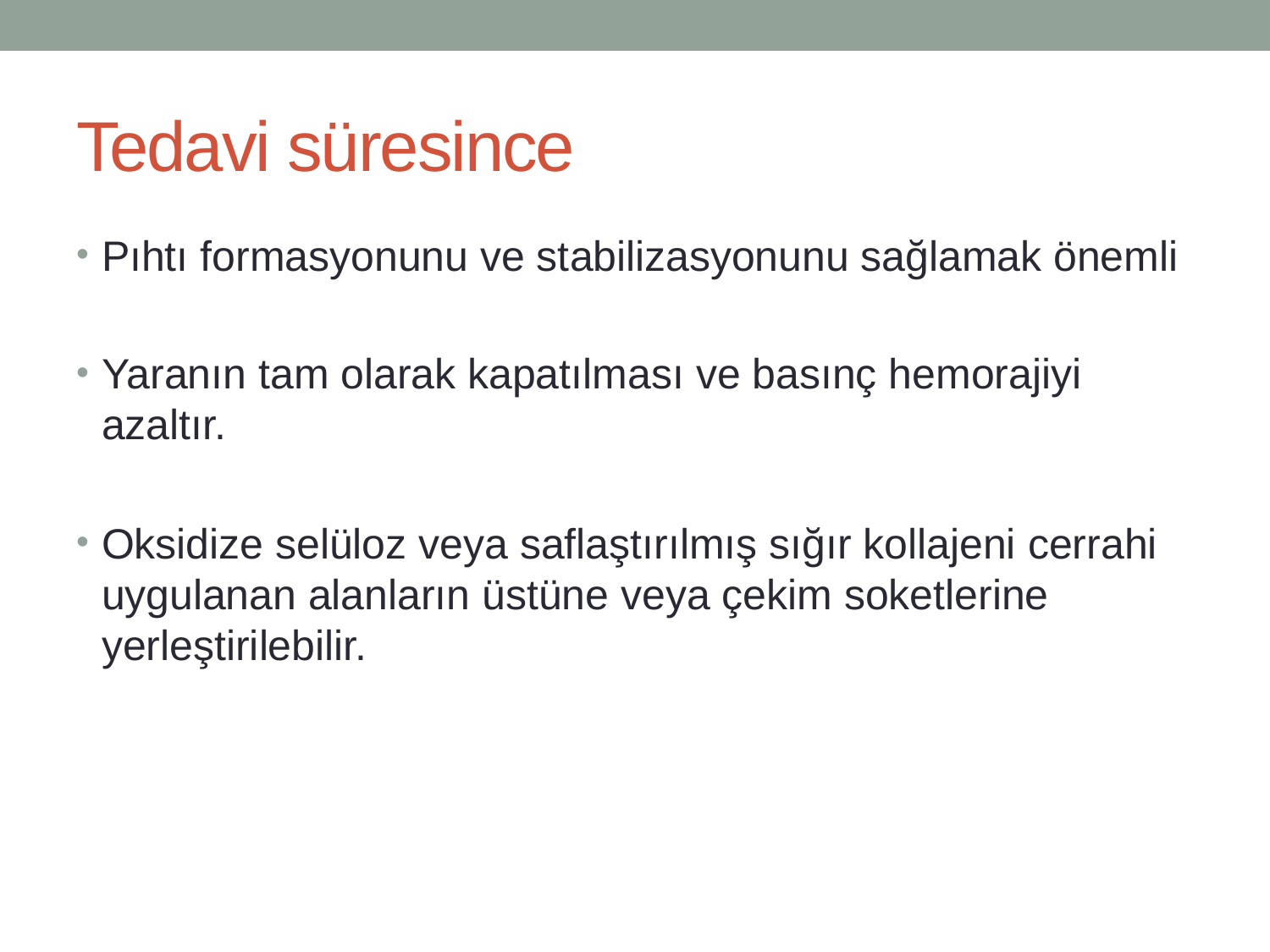

# Tedavi süresince
Pıhtı formasyonunu ve stabilizasyonunu sağlamak önemli

Yaranın tam olarak kapatılması ve basınç hemorajiyi azaltır.

Oksidize selüloz veya saflaştırılmış sığır kollajeni cerrahi uygulanan alanların üstüne veya çekim soketlerine yerleştirilebilir.